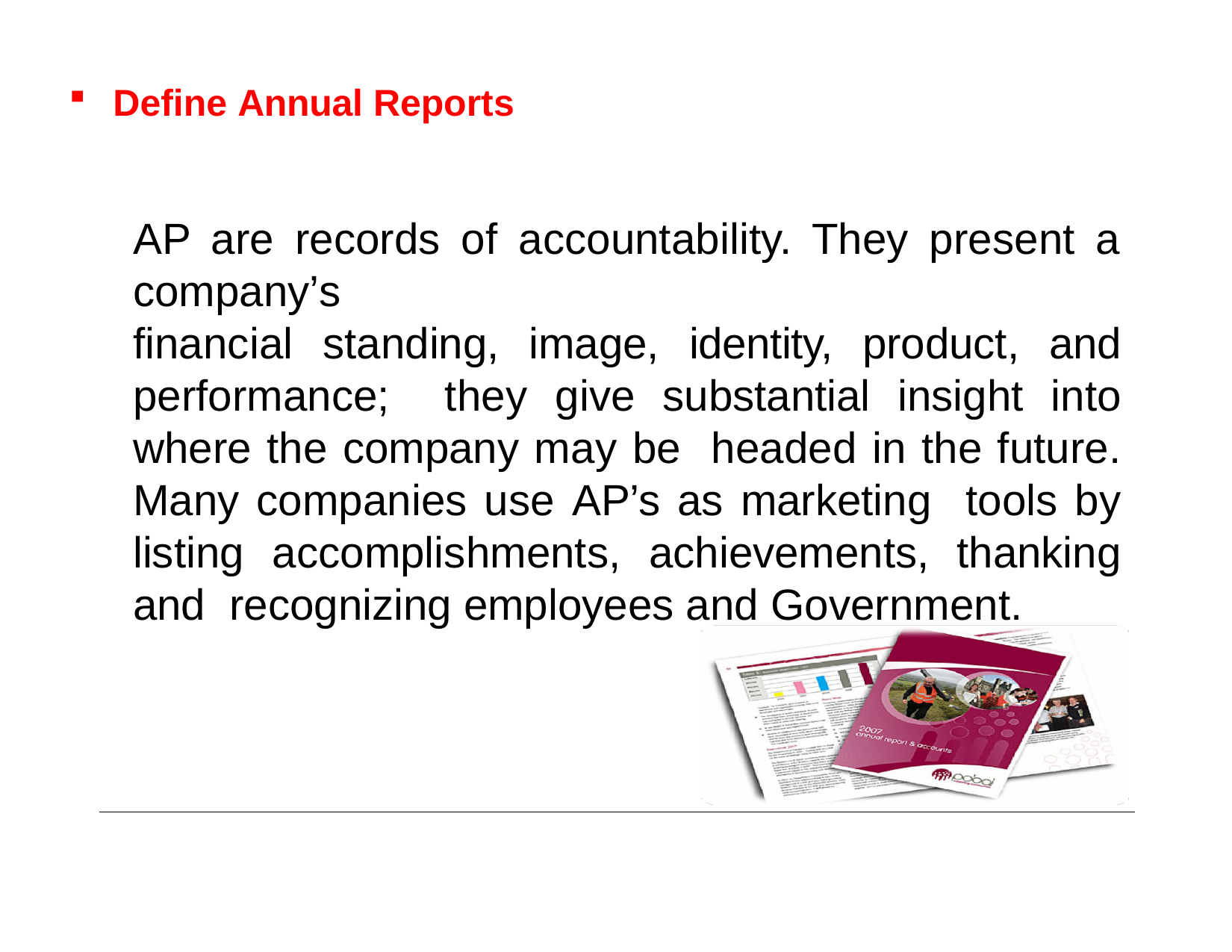

Define Annual Reports

AP are records of accountability. They present a company’s
financial standing, image, identity, product, and performance;  they give substantial insight into where the company may be  headed in the future. Many companies use AP’s as marketing  tools by listing accomplishments, achievements, thanking and  recognizing employees and Government.